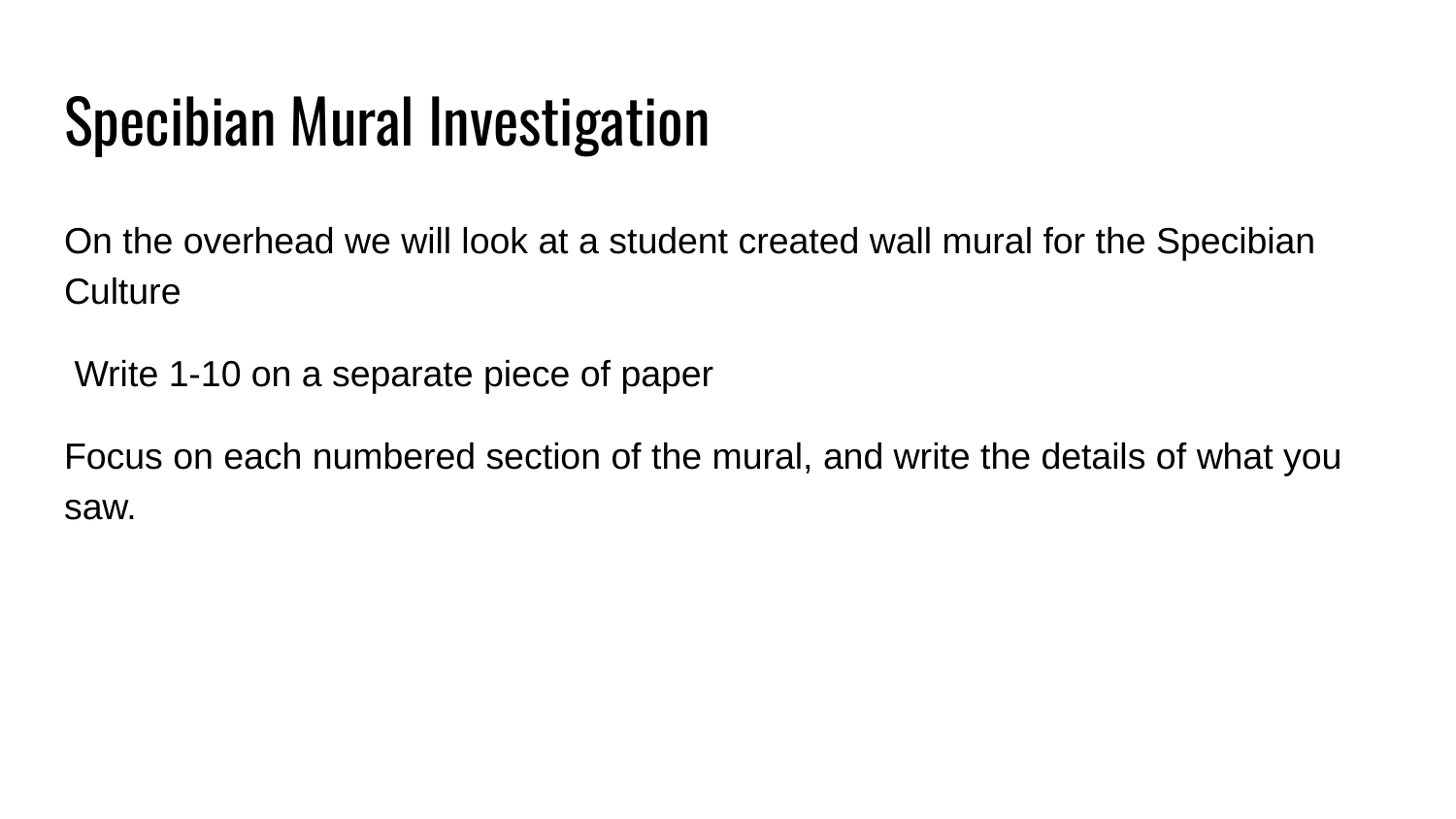

# Specibian Mural Investigation
On the overhead we will look at a student created wall mural for the Specibian Culture
 Write 1-10 on a separate piece of paper
Focus on each numbered section of the mural, and write the details of what you saw.